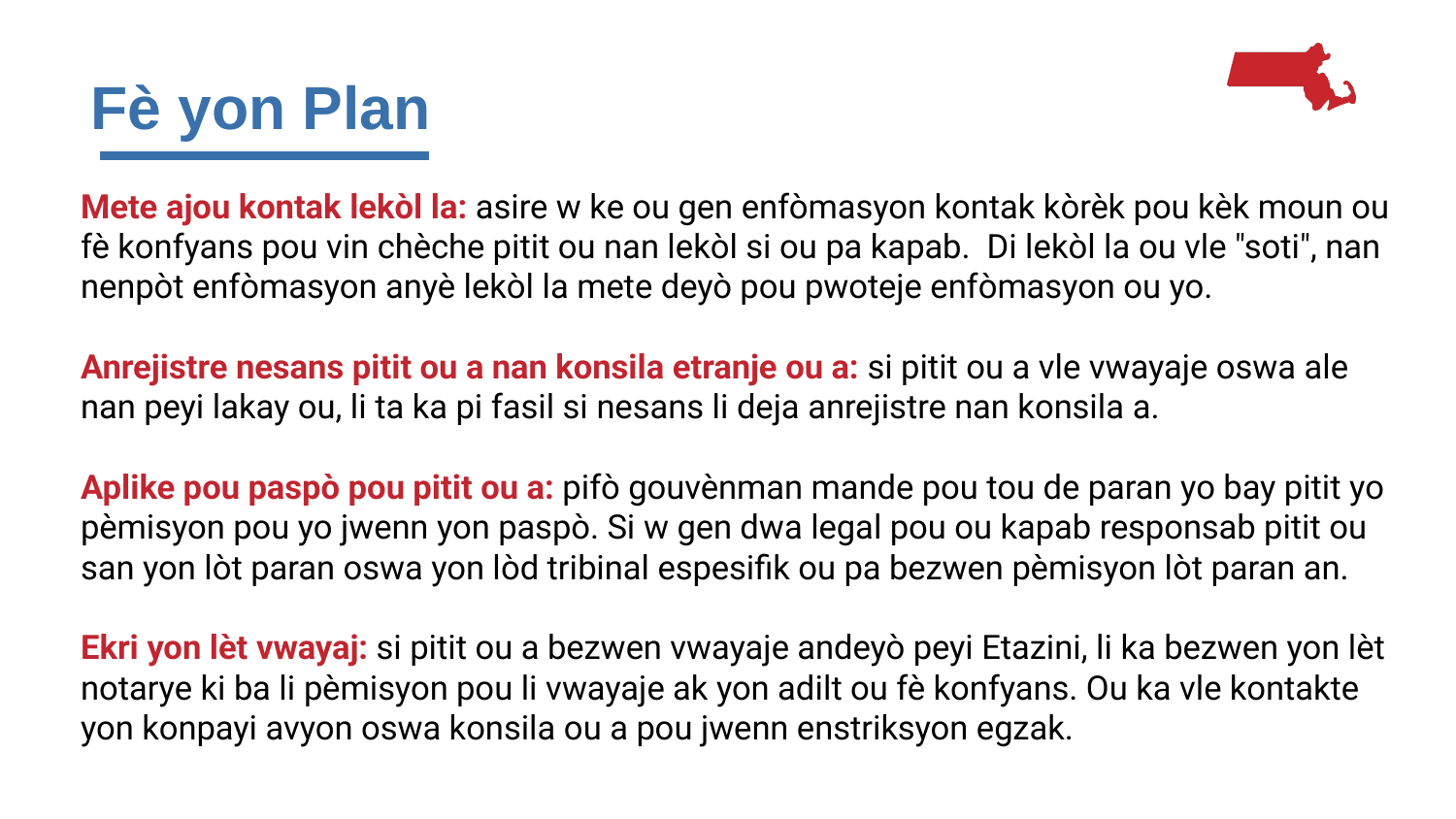

# Fè yon Plan
Mete ajou kontak lekòl la: asire w ke ou gen enfòmasyon kontak kòrèk pou kèk moun ou fè konfyans pou vin chèche pitit ou nan lekòl si ou pa kapab.  Di lekòl la ou vle "soti", nan nenpòt enfòmasyon anyè lekòl la mete deyò pou pwoteje enfòmasyon ou yo.

Anrejistre nesans pitit ou a nan konsila etranje ou a: si pitit ou a vle vwayaje oswa ale nan peyi lakay ou, li ta ka pi fasil si nesans li deja anrejistre nan konsila a.

Aplike pou paspò pou pitit ou a: pifò gouvènman mande pou tou de paran yo bay pitit yo pèmisyon pou yo jwenn yon paspò. Si w gen dwa legal pou ou kapab responsab pitit ou san yon lòt paran oswa yon lòd tribinal espesifik ou pa bezwen pèmisyon lòt paran an.

Ekri yon lèt vwayaj: si pitit ou a bezwen vwayaje andeyò peyi Etazini, li ka bezwen yon lèt notarye ki ba li pèmisyon pou li vwayaje ak yon adilt ou fè konfyans. Ou ka vle kontakte yon konpayi avyon oswa konsila ou a pou jwenn enstriksyon egzak.